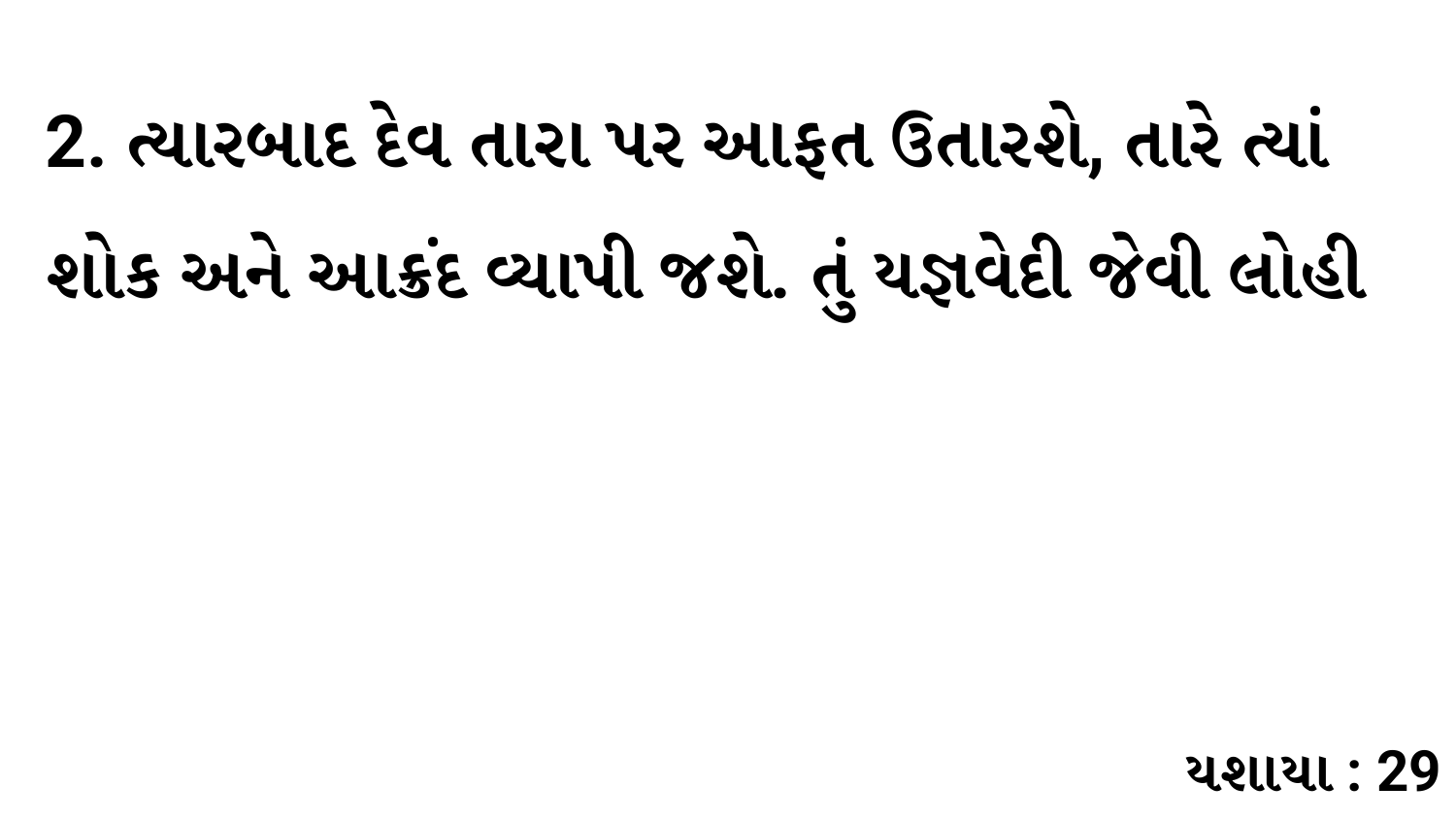

2. ત્યારબાદ દેવ તારા પર આફત ઉતારશે, તારે ત્યાં શોક અને આક્રંદ વ્યાપી જશે. તું યજ્ઞવેદી જેવી લોહી
યશાયા : 29